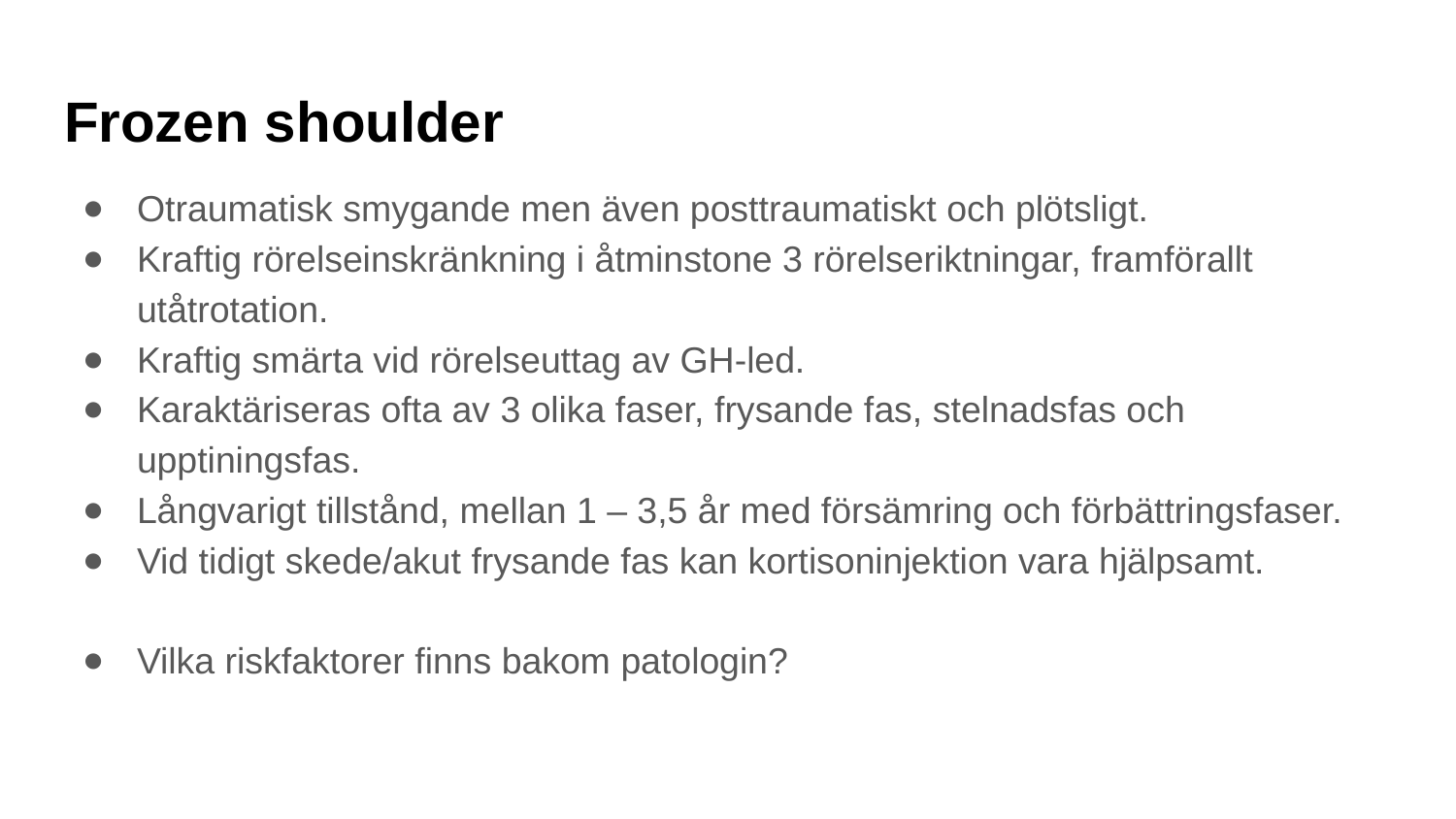

# Frozen shoulder
Otraumatisk smygande men även posttraumatiskt och plötsligt.
Kraftig rörelseinskränkning i åtminstone 3 rörelseriktningar, framförallt utåtrotation.
Kraftig smärta vid rörelseuttag av GH-led.
Karaktäriseras ofta av 3 olika faser, frysande fas, stelnadsfas och upptiningsfas.
Långvarigt tillstånd, mellan 1 – 3,5 år med försämring och förbättringsfaser.
Vid tidigt skede/akut frysande fas kan kortisoninjektion vara hjälpsamt.

Vilka riskfaktorer finns bakom patologin?